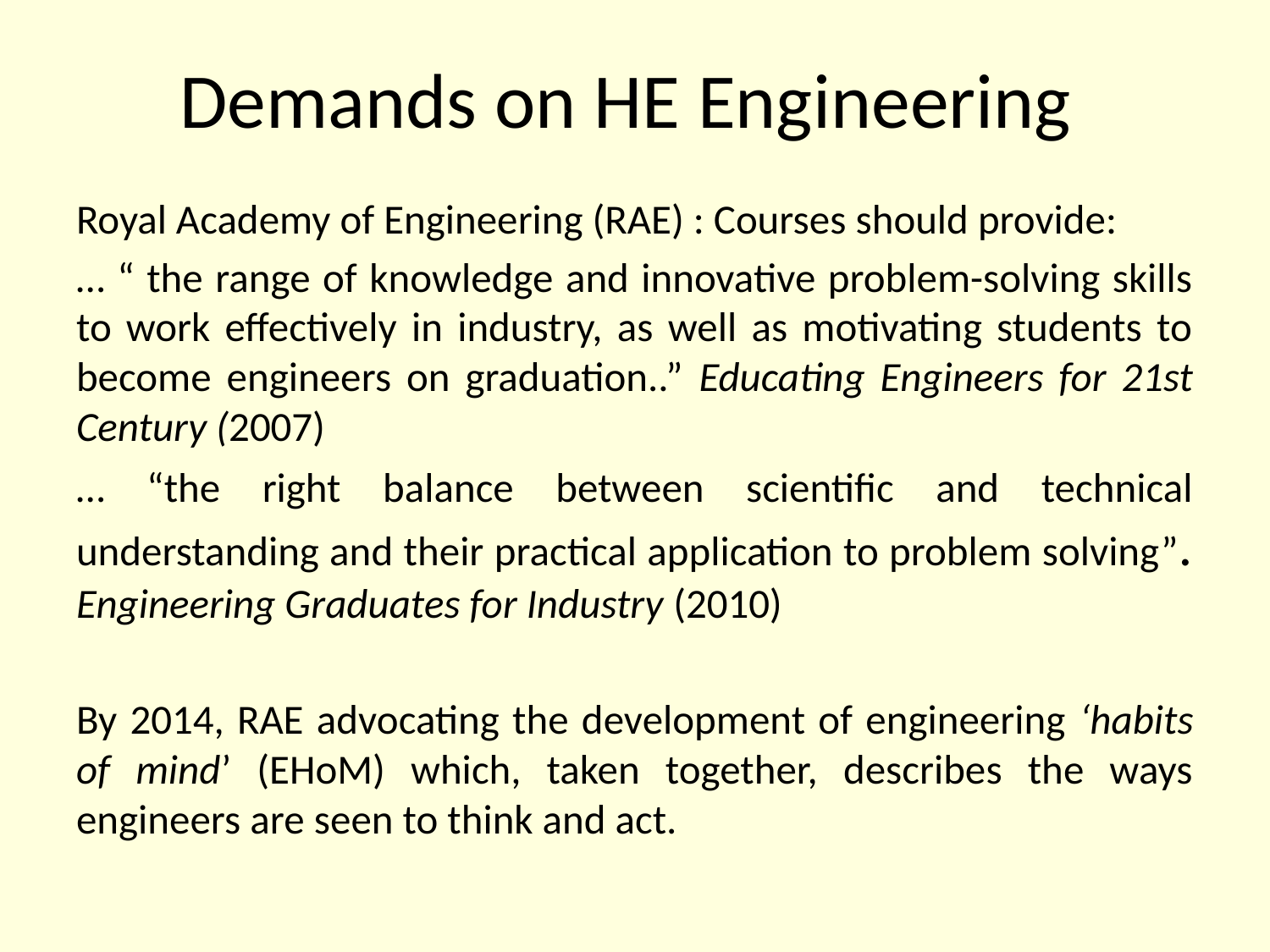

# Demands on HE Engineering
Royal Academy of Engineering (RAE) : Courses should provide:
… “ the range of knowledge and innovative problem-solving skills to work effectively in industry, as well as motivating students to become engineers on graduation..” Educating Engineers for 21st Century (2007)
… “the right balance between scientific and technical understanding and their practical application to problem solving”. Engineering Graduates for Industry (2010)

By 2014, RAE advocating the development of engineering ‘habits of mind’ (EHoM) which, taken together, describes the ways engineers are seen to think and act.